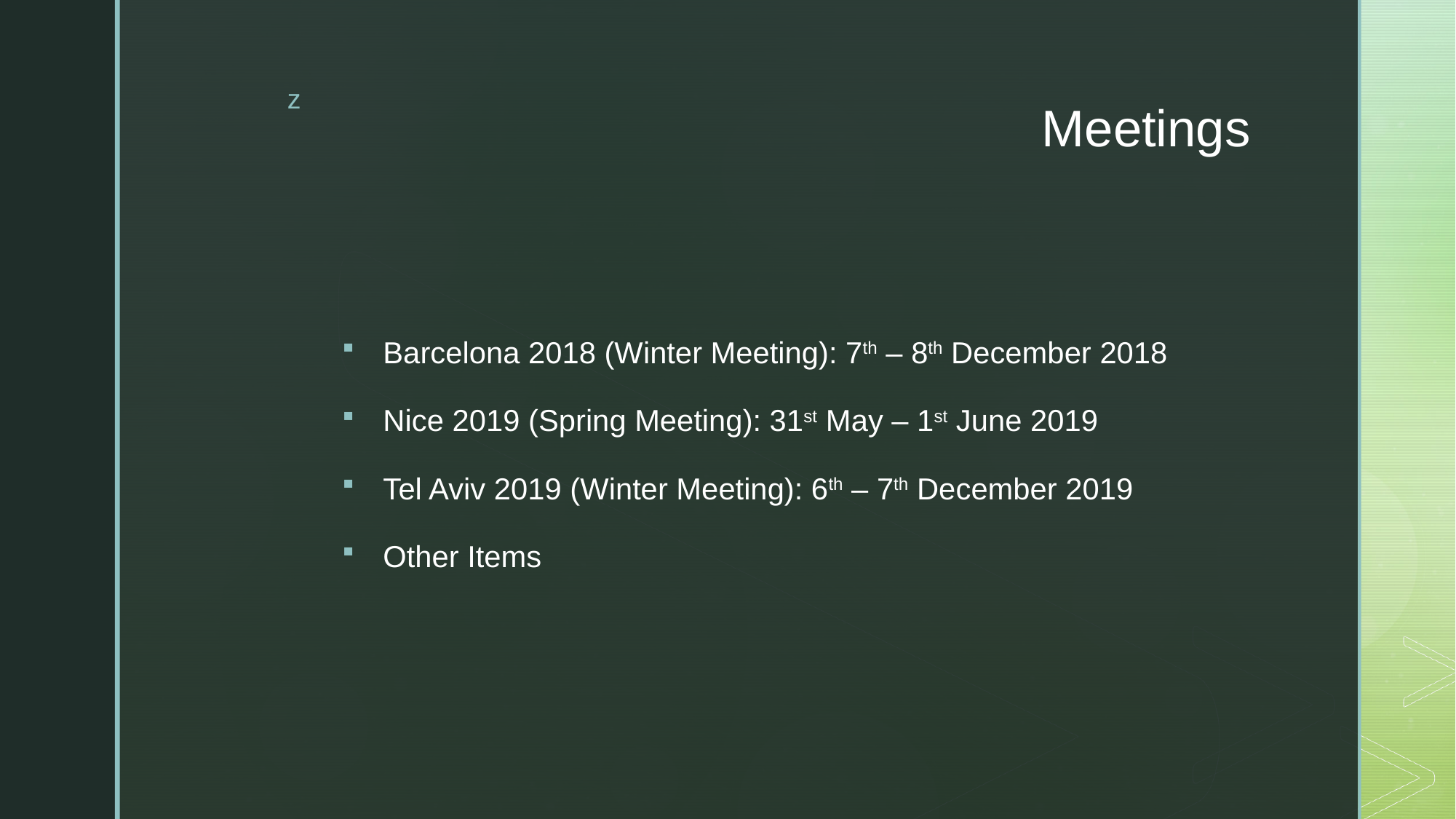

# Meetings
Barcelona 2018 (Winter Meeting): 7th – 8th December 2018
Nice 2019 (Spring Meeting): 31st May – 1st June 2019
Tel Aviv 2019 (Winter Meeting): 6th – 7th December 2019
Other Items